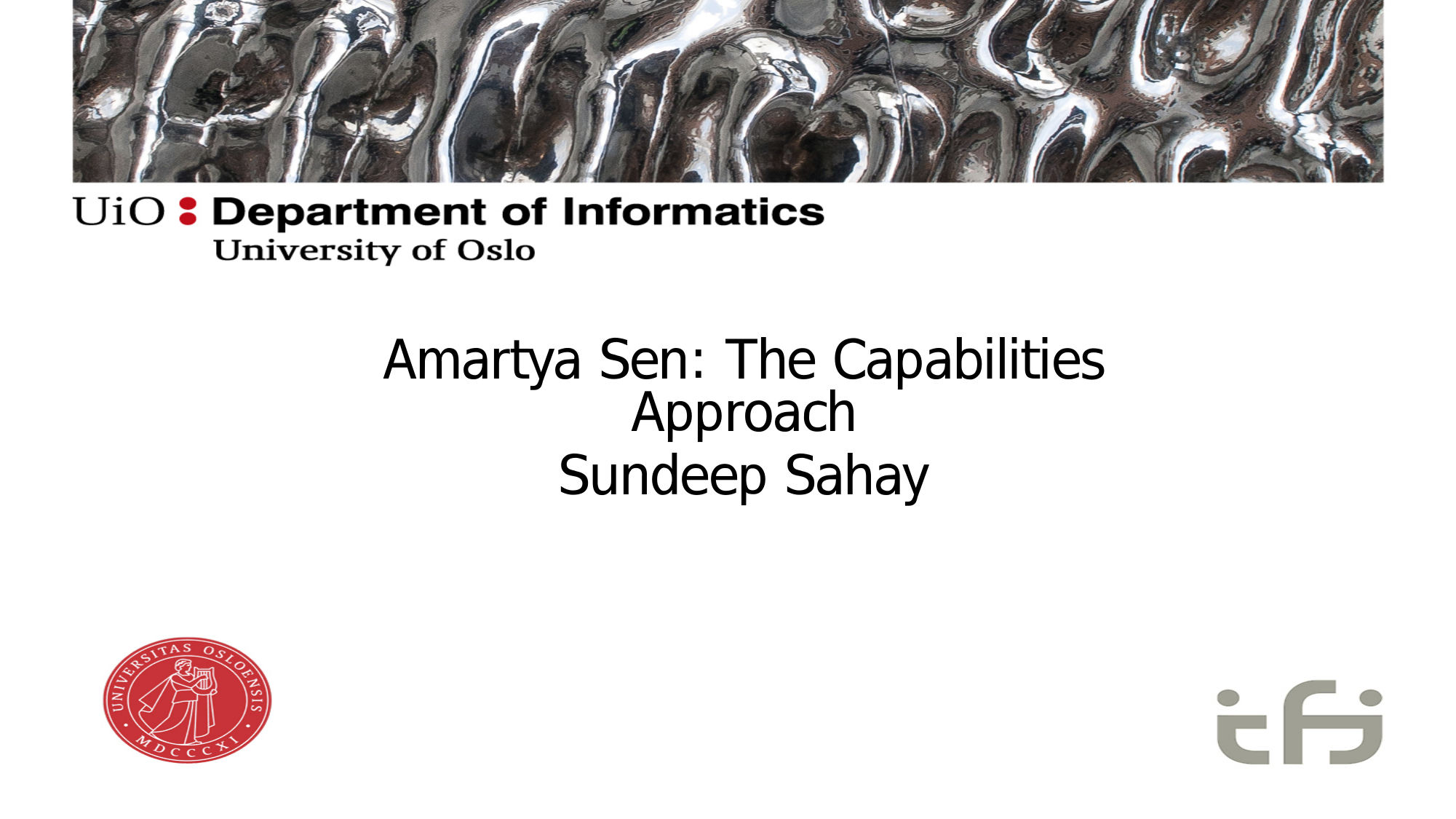

Amartya Sen: The Capabilities Approach
Sundeep Sahay